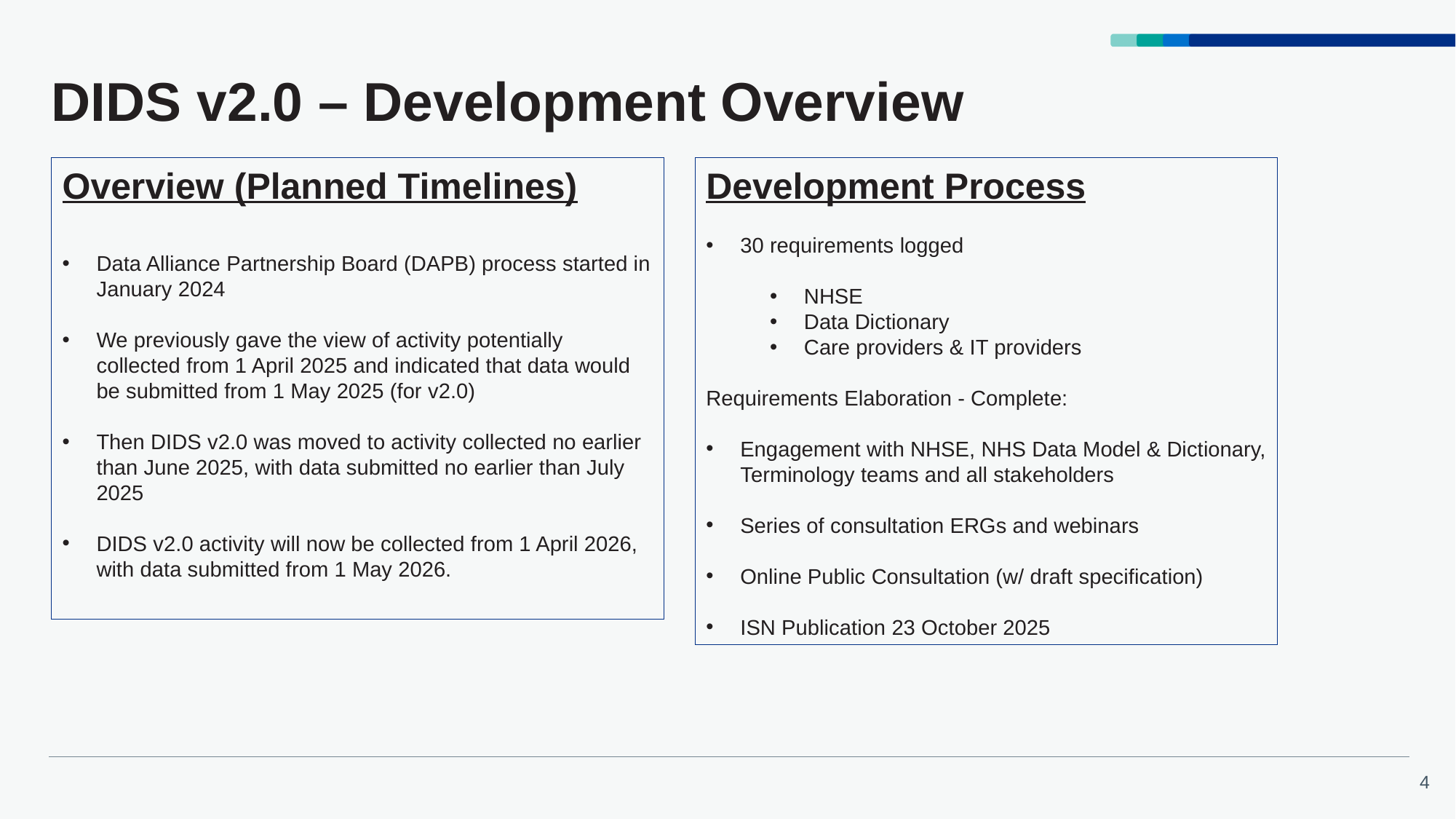

# DIDS v2.0 – Development Overview
Overview (Planned Timelines)

Data Alliance Partnership Board (DAPB) process started in January 2024

We previously gave the view of activity potentially collected from 1 April 2025 and indicated that data would be submitted from 1 May 2025 (for v2.0)

Then DIDS v2.0 was moved to activity collected no earlier than June 2025, with data submitted no earlier than July 2025

DIDS v2.0 activity will now be collected from 1 April 2026, with data submitted from 1 May 2026.

Development Process

30 requirements logged

NHSE
Data Dictionary
Care providers & IT providers

Requirements Elaboration - Complete:

Engagement with NHSE, NHS Data Model & Dictionary, Terminology teams and all stakeholders

Series of consultation ERGs and webinars

Online Public Consultation (w/ draft specification)

ISN Publication 23 October 2025